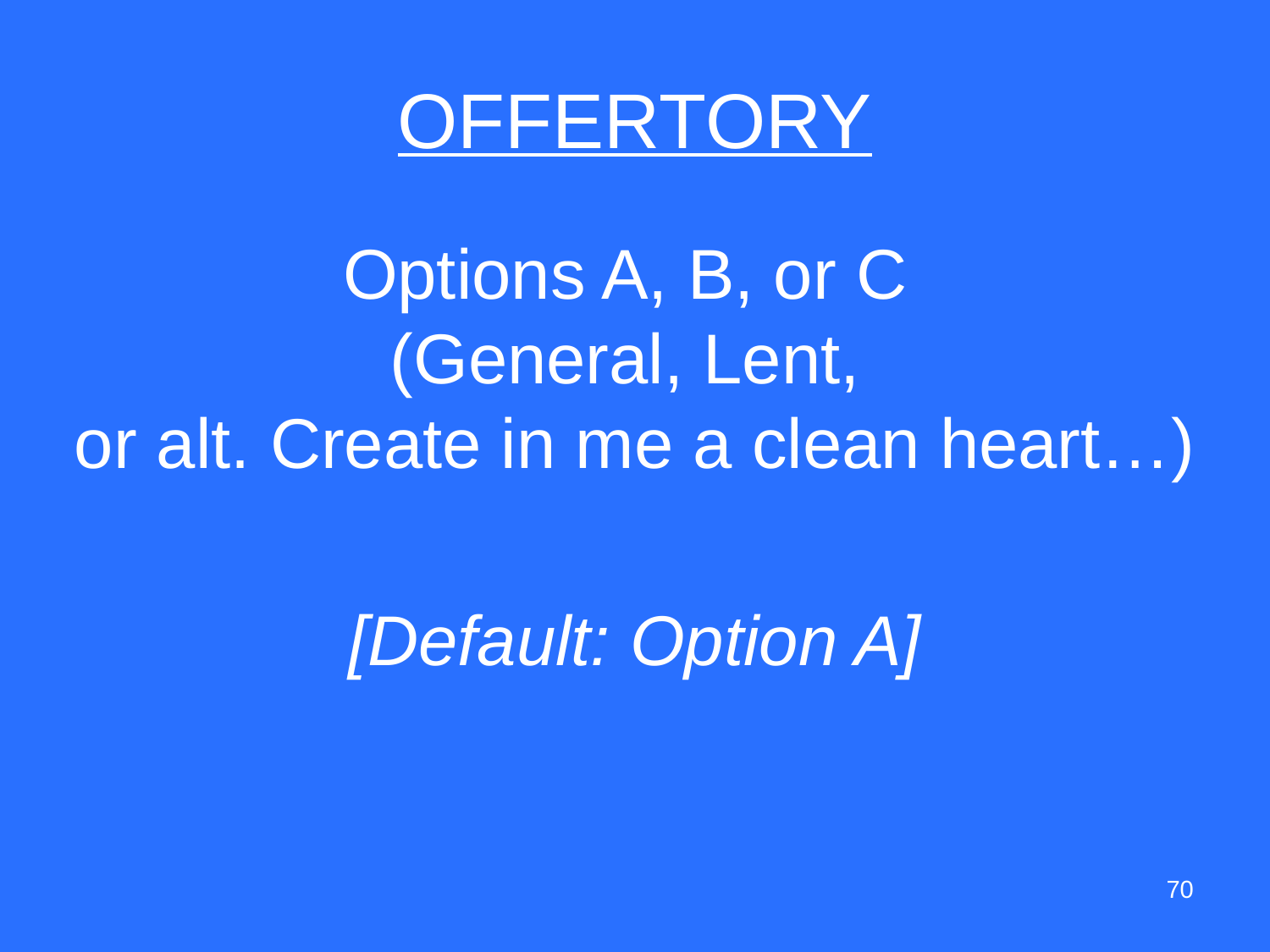

# OFFERTORY
Options A, B, or C
(General, Lent,
or alt. Create in me a clean heart…)

[Default: Option A]

70